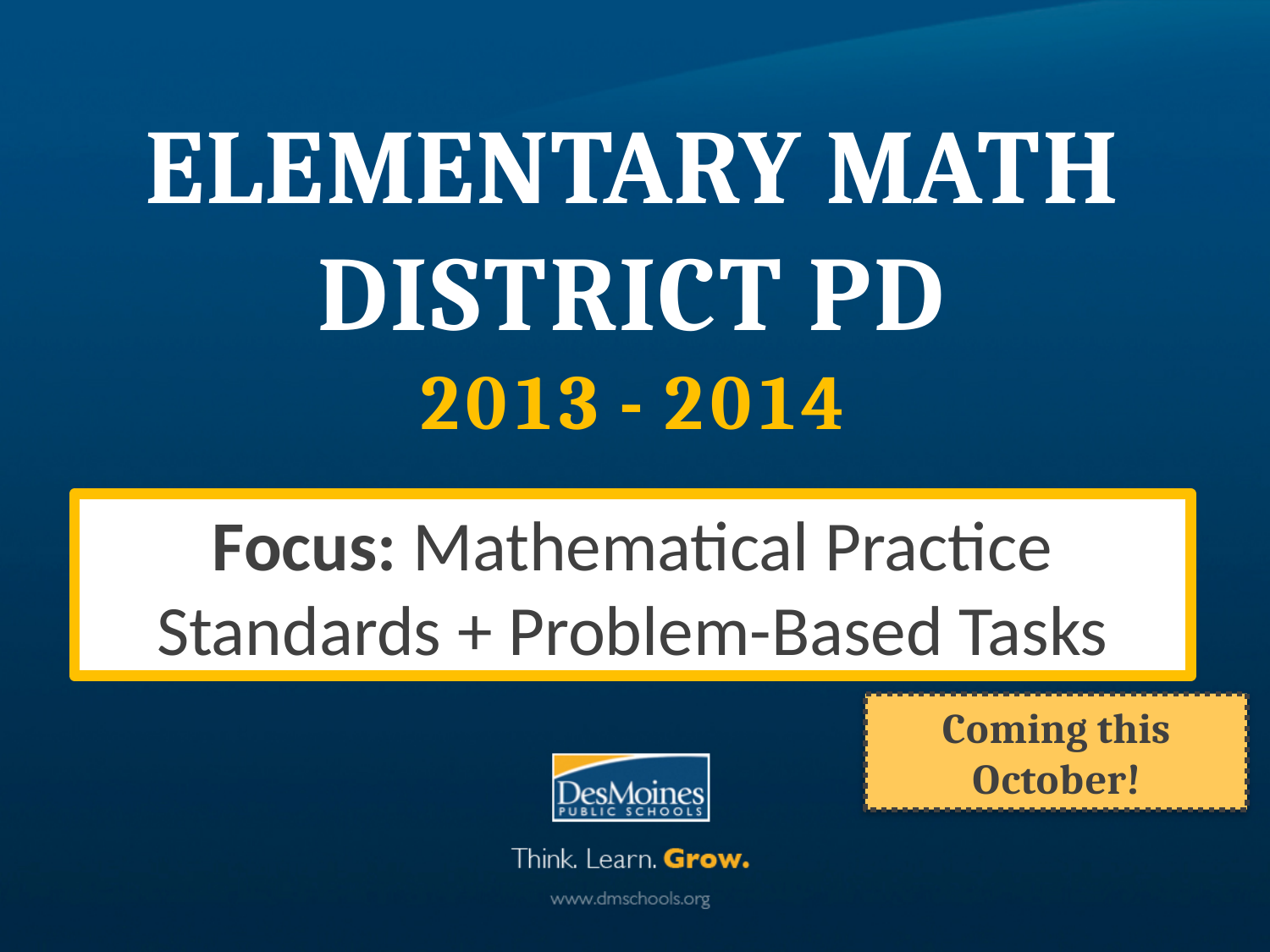

# Elementary MATH DISTRICT PD 2013 - 2014
Focus: Mathematical Practice Standards + Problem-Based Tasks
Coming this October!